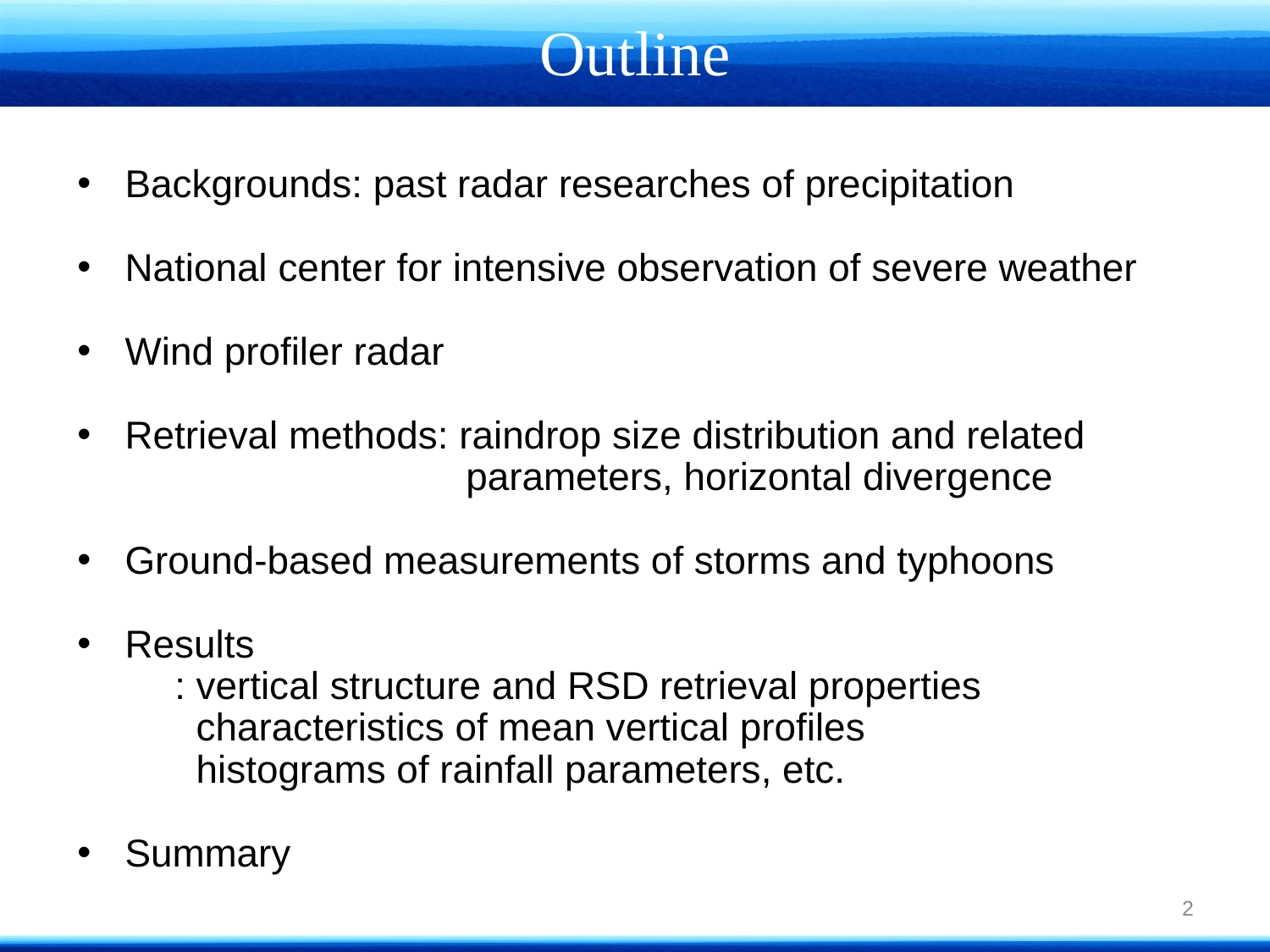

Outline

Backgrounds: past radar researches of precipitation

National center for intensive observation of severe weather

Wind profiler radar

Retrieval methods: raindrop size distribution and related
                                    parameters, horizontal divergence

Ground-based measurements of storms and typhoons

Results
         : vertical structure and RSD retrieval properties
           characteristics of mean vertical profiles
           histograms of rainfall parameters, etc.

Summary
2